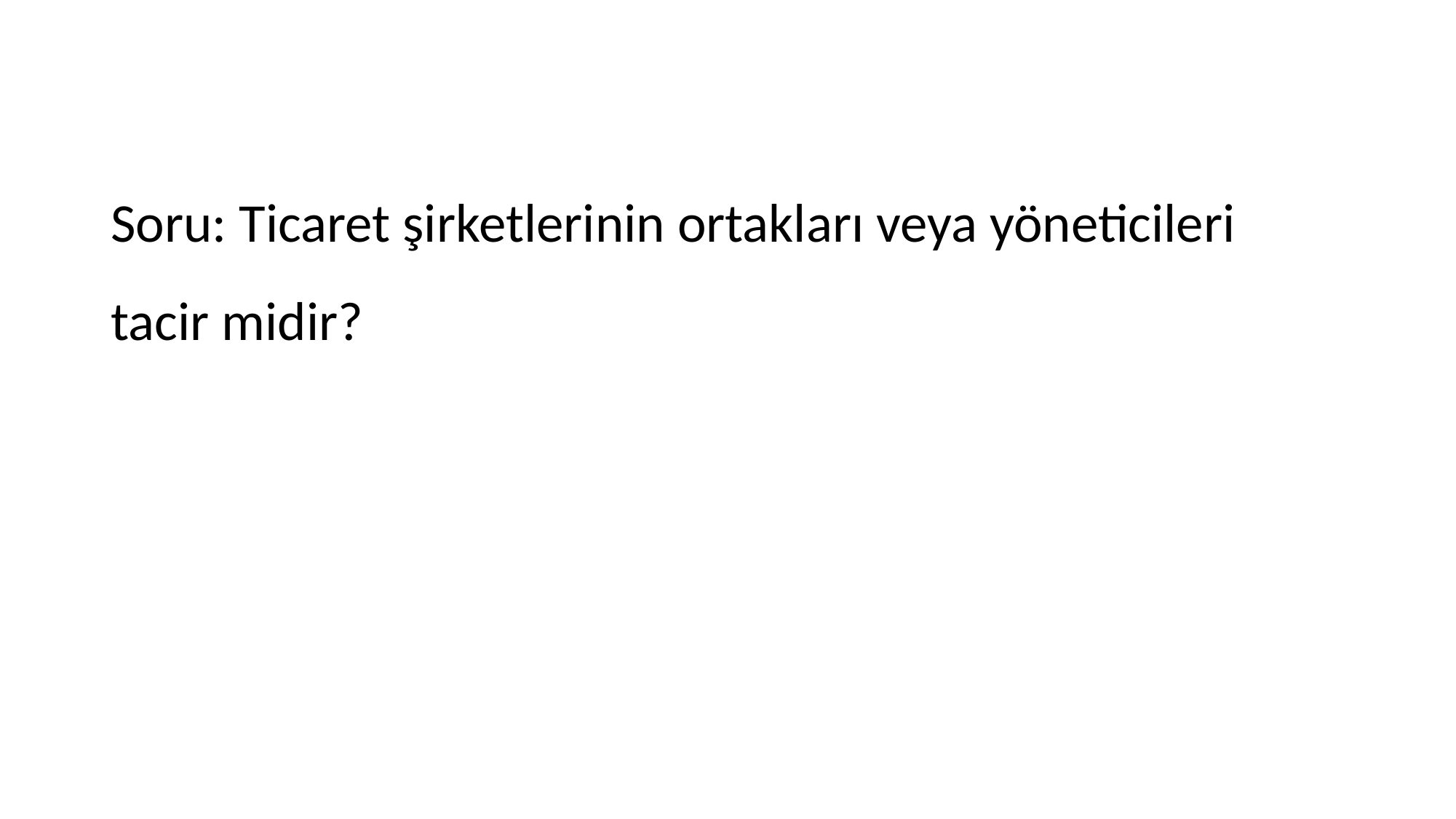

Soru: Ticaret şirketlerinin ortakları veya yöneticileri tacir midir?